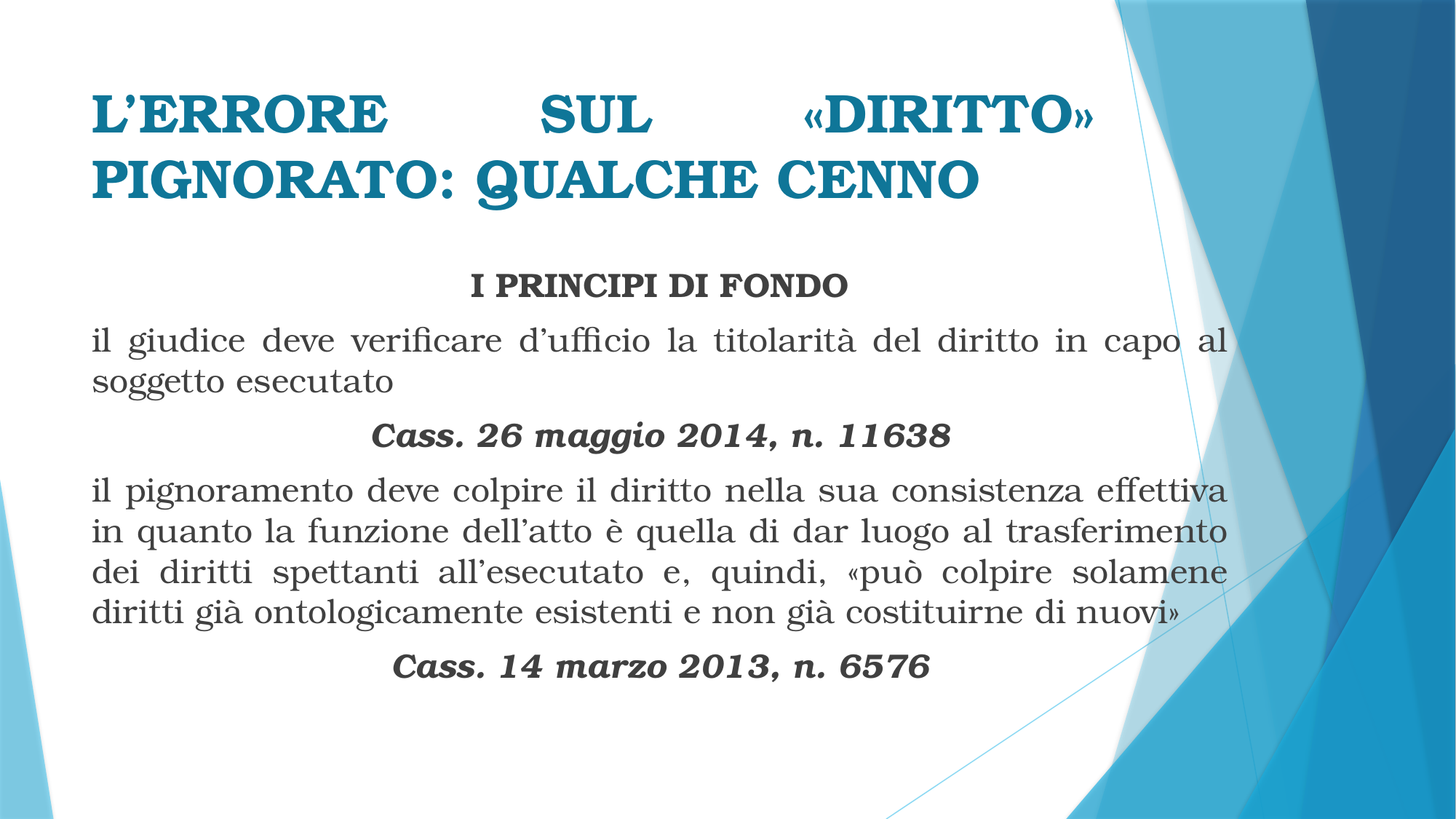

# L’ERRORE SUL «DIRITTO» PIGNORATO: QUALCHE CENNO
I PRINCIPI DI FONDO
il giudice deve verificare d’ufficio la titolarità del diritto in capo al soggetto esecutato
Cass. 26 maggio 2014, n. 11638
il pignoramento deve colpire il diritto nella sua consistenza effettiva in quanto la funzione dell’atto è quella di dar luogo al trasferimento dei diritti spettanti all’esecutato e, quindi, «può colpire solamene diritti già ontologicamente esistenti e non già costituirne di nuovi»
Cass. 14 marzo 2013, n. 6576